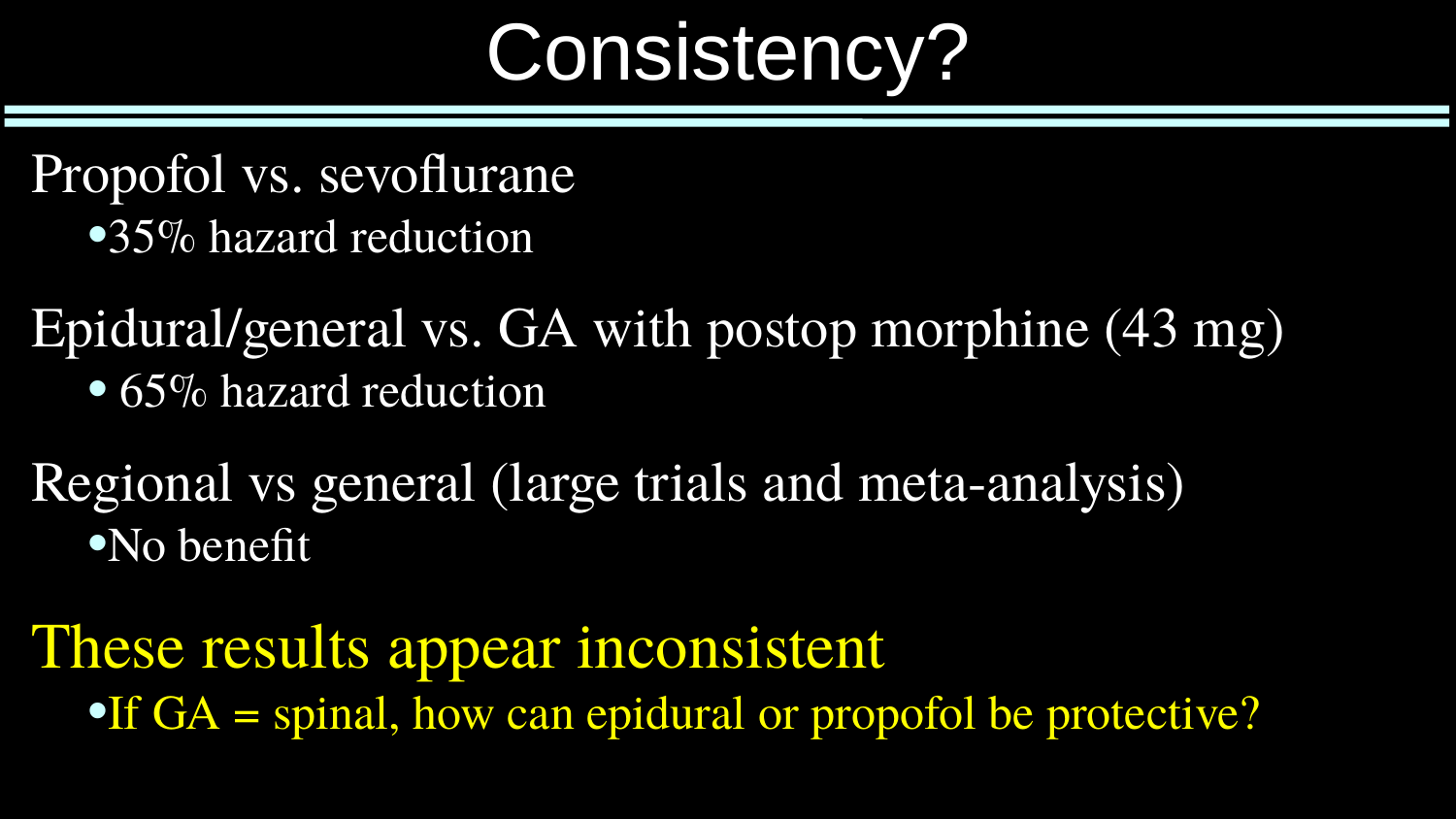

# Consistency?
Propofol vs. sevoflurane
35% hazard reduction
Epidural/general vs. GA with postop morphine (43 mg)
 65% hazard reduction
Regional vs general (large trials and meta-analysis)
No benefit
These results appear inconsistent
If GA = spinal, how can epidural or propofol be protective?